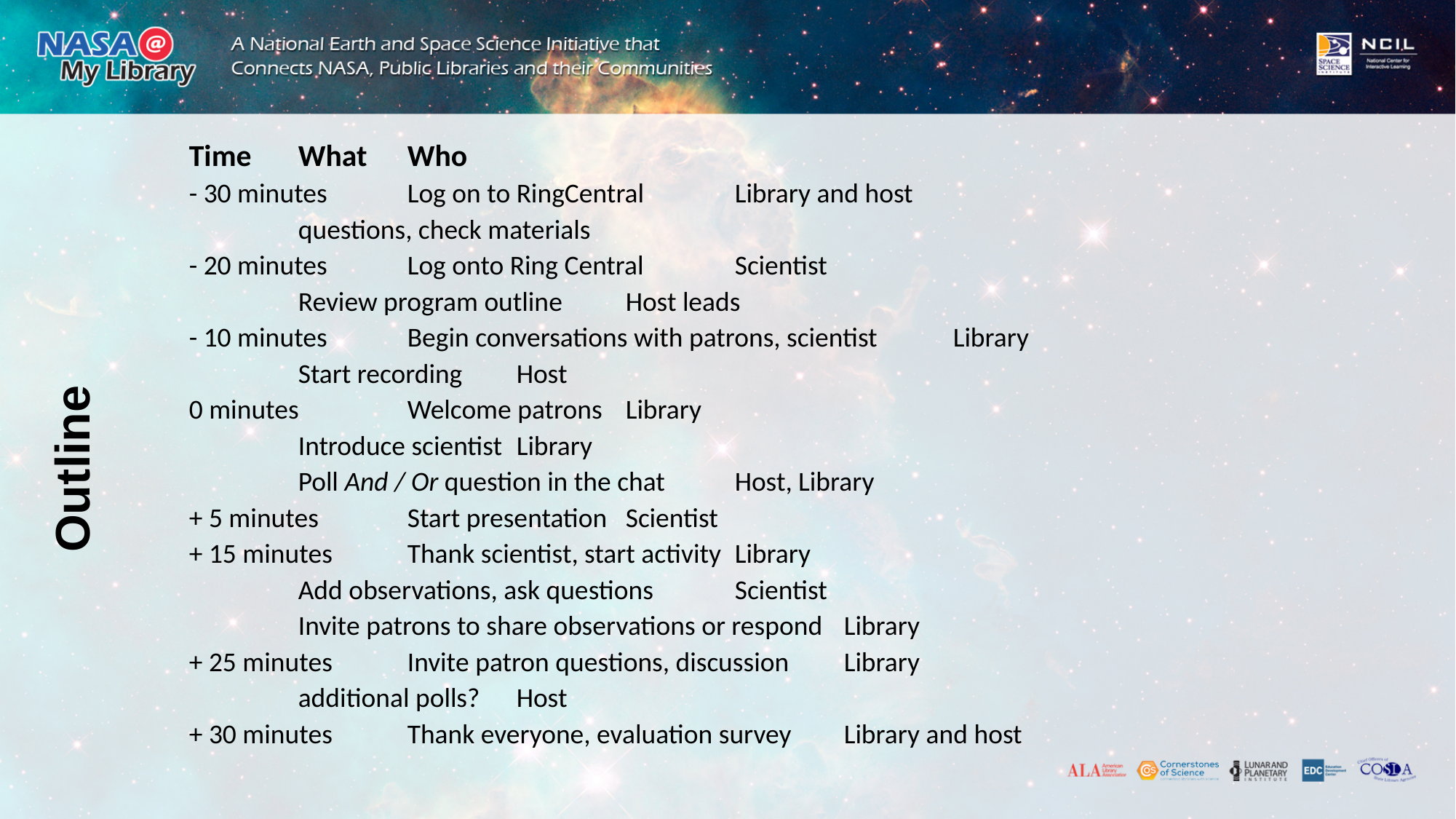

Time	What	Who
- 30 minutes	Log on to RingCentral 	Library and host
	questions, check materials
- 20 minutes	Log onto Ring Central	Scientist
	Review program outline	Host leads
- 10 minutes	Begin conversations with patrons, scientist	Library
	Start recording	Host
0 minutes	Welcome patrons	Library
	Introduce scientist	Library
	Poll And / Or question in the chat 	Host, Library
+ 5 minutes	Start presentation	Scientist
+ 15 minutes	Thank scientist, start activity	Library
	Add observations, ask questions	Scientist
	Invite patrons to share observations or respond	Library
+ 25 minutes	Invite patron questions, discussion	Library
	additional polls?	Host
+ 30 minutes	Thank everyone, evaluation survey	Library and host

# Outline